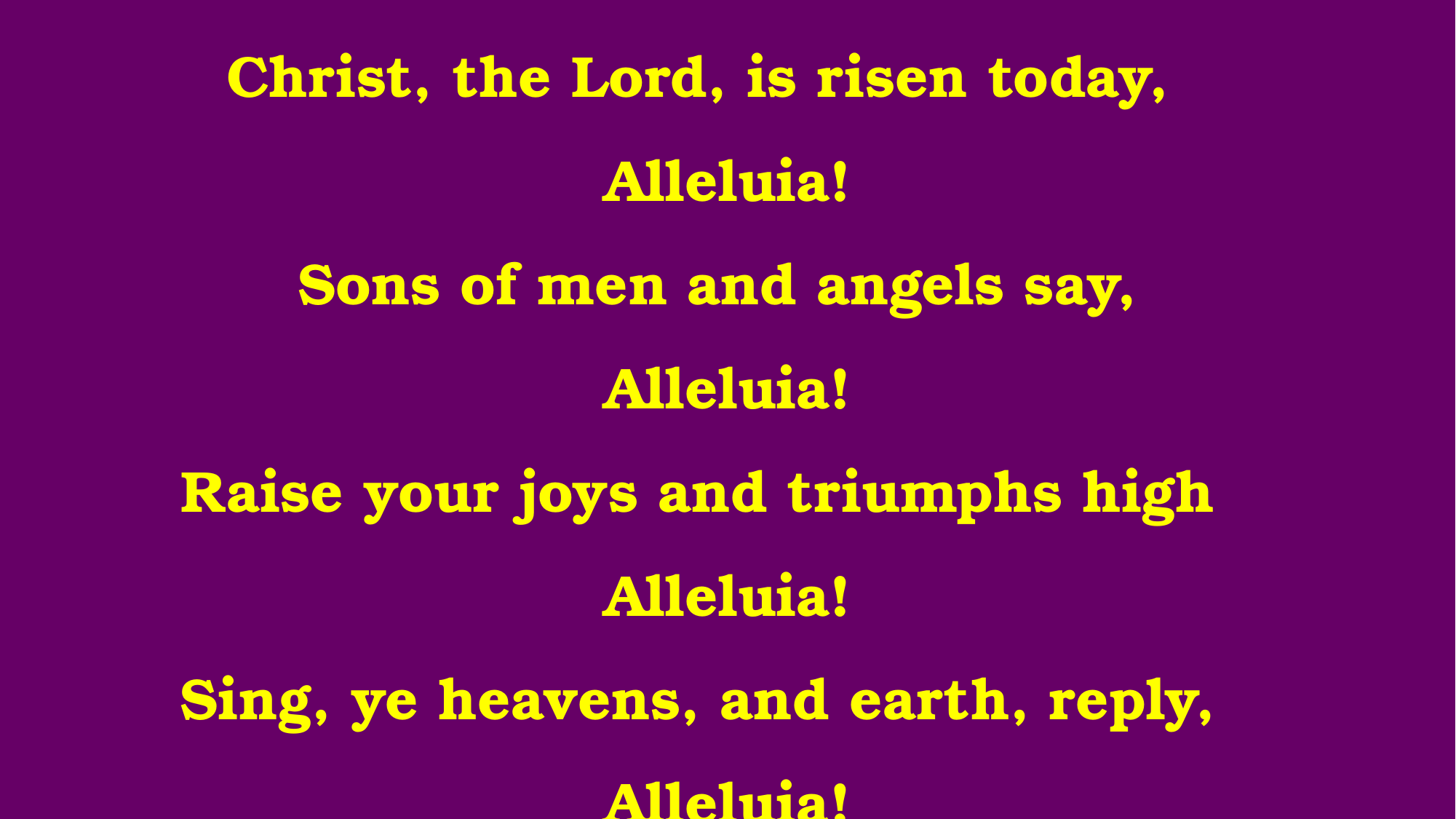

Christ, the Lord, is risen today,
Alleluia!
Sons of men and angels say,
Alleluia!
Raise your joys and triumphs high
Alleluia!
Sing, ye heavens, and earth, reply,
Alleluia!